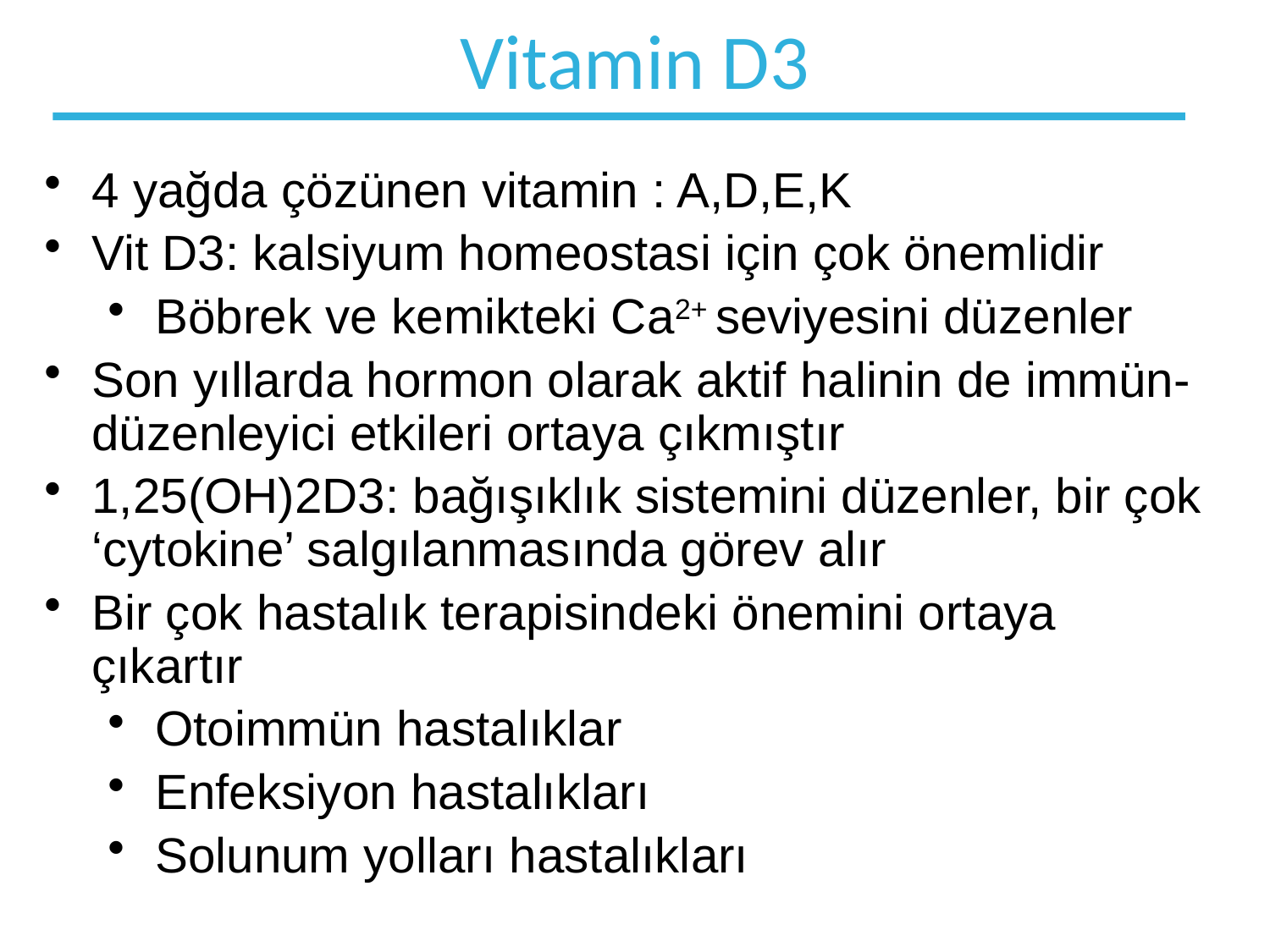

# Vitamin D3

4 yağda çözünen vitamin : A,D,E,K
Vit D3: kalsiyum homeostasi için çok önemlidir
Böbrek ve kemikteki Ca2+ seviyesini düzenler
Son yıllarda hormon olarak aktif halinin de immün-düzenleyici etkileri ortaya çıkmıştır
1,25(OH)2D3: bağışıklık sistemini düzenler, bir çok ‘cytokine’ salgılanmasında görev alır
Bir çok hastalık terapisindeki önemini ortaya çıkartır
Otoimmün hastalıklar
Enfeksiyon hastalıkları
Solunum yolları hastalıkları